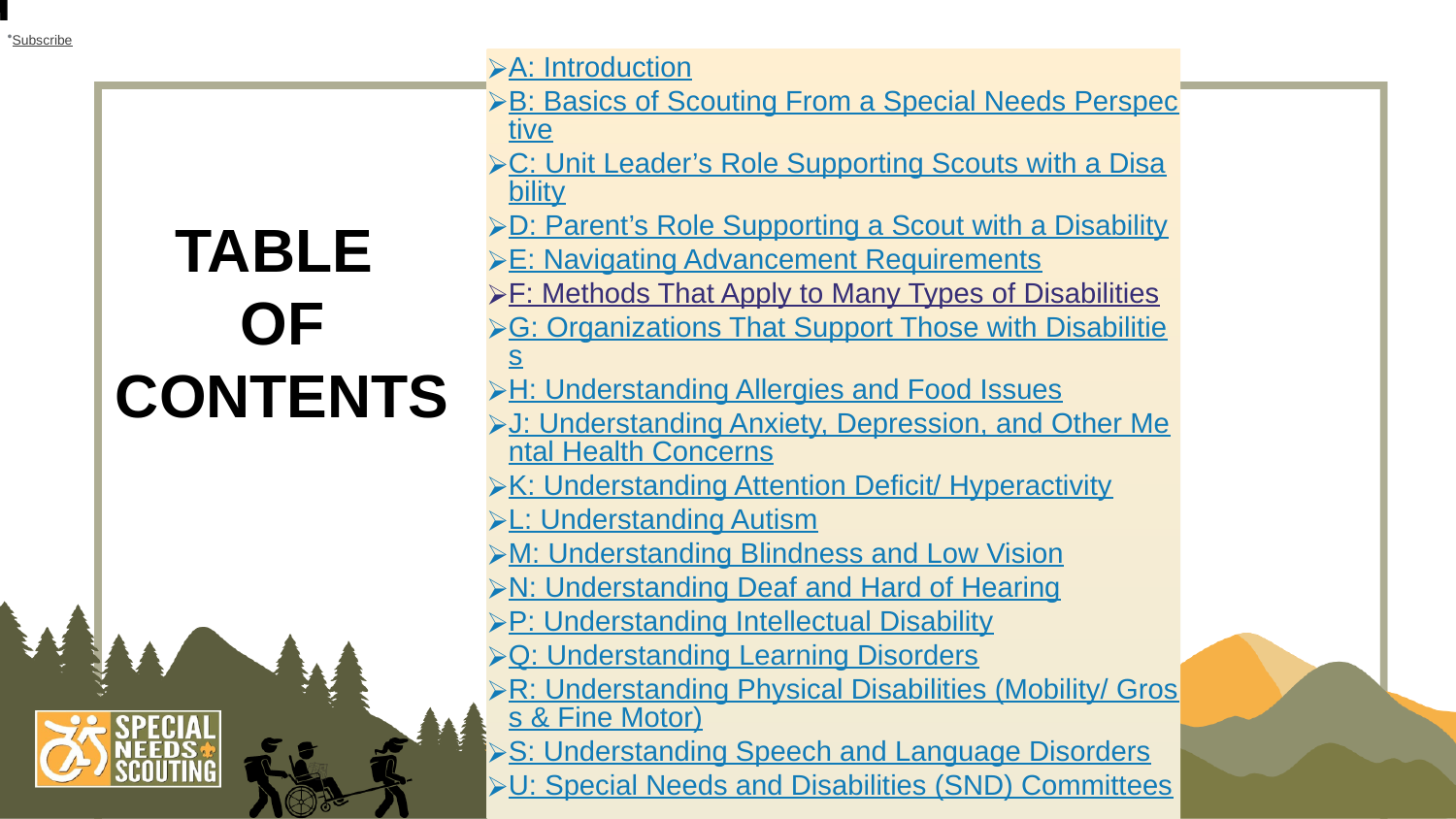

Subscribe

A: Introduction
B: Basics of Scouting From a Special Needs Perspective
C: Unit Leader’s Role Supporting Scouts with a Disability
D: Parent’s Role Supporting a Scout with a Disability
E: Navigating Advancement Requirements
F: Methods That Apply to Many Types of Disabilities
G: Organizations That Support Those with Disabilities
H: Understanding Allergies and Food Issues
J: Understanding Anxiety, Depression, and Other Mental Health Concerns
K: Understanding Attention Deficit/ Hyperactivity
L: Understanding Autism
M: Understanding Blindness and Low Vision
N: Understanding Deaf and Hard of Hearing
P: Understanding Intellectual Disability
Q: Understanding Learning Disorders
R: Understanding Physical Disabilities (Mobility/ Gross & Fine Motor)
S: Understanding Speech and Language Disorders
U: Special Needs and Disabilities (SND) Committees

# TABLE OF CONTENTS